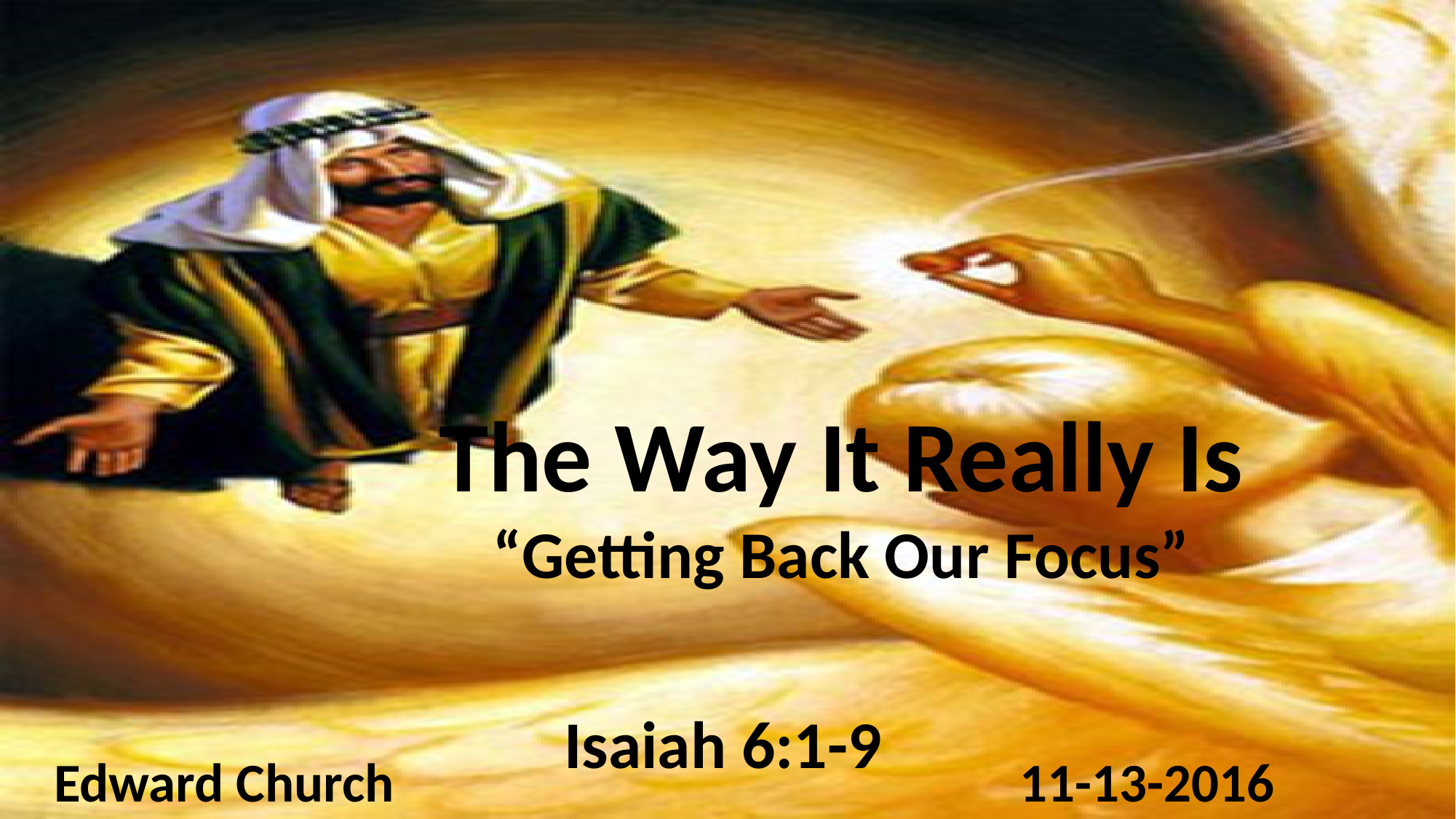

The Way It Really Is
“Getting Back Our Focus”
Isaiah 6:1-9
11-13-2016
Edward Church